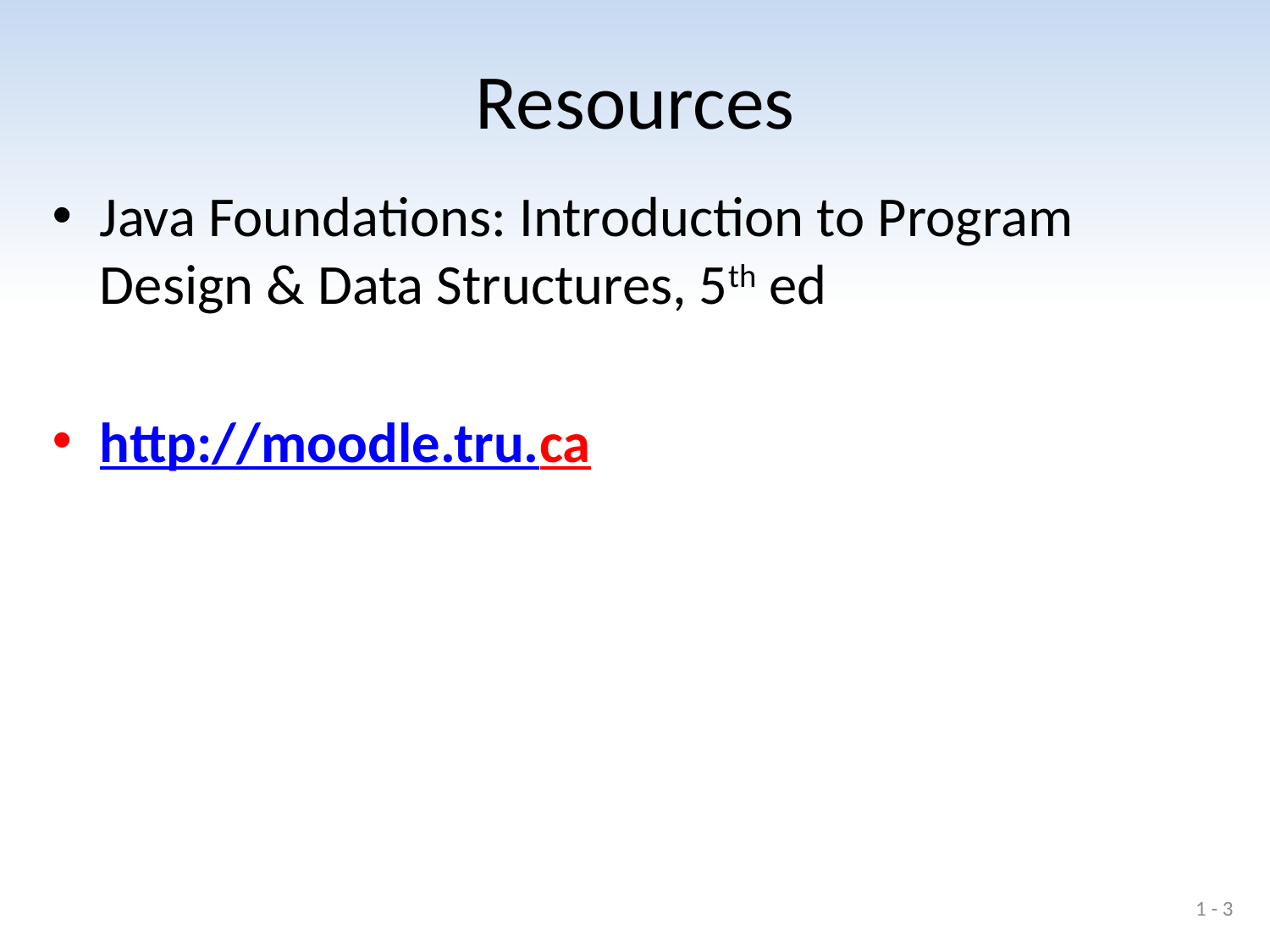

# Resources
Java Foundations: Introduction to Program Design & Data Structures, 5th ed

http://moodle.tru.ca
1 - 3